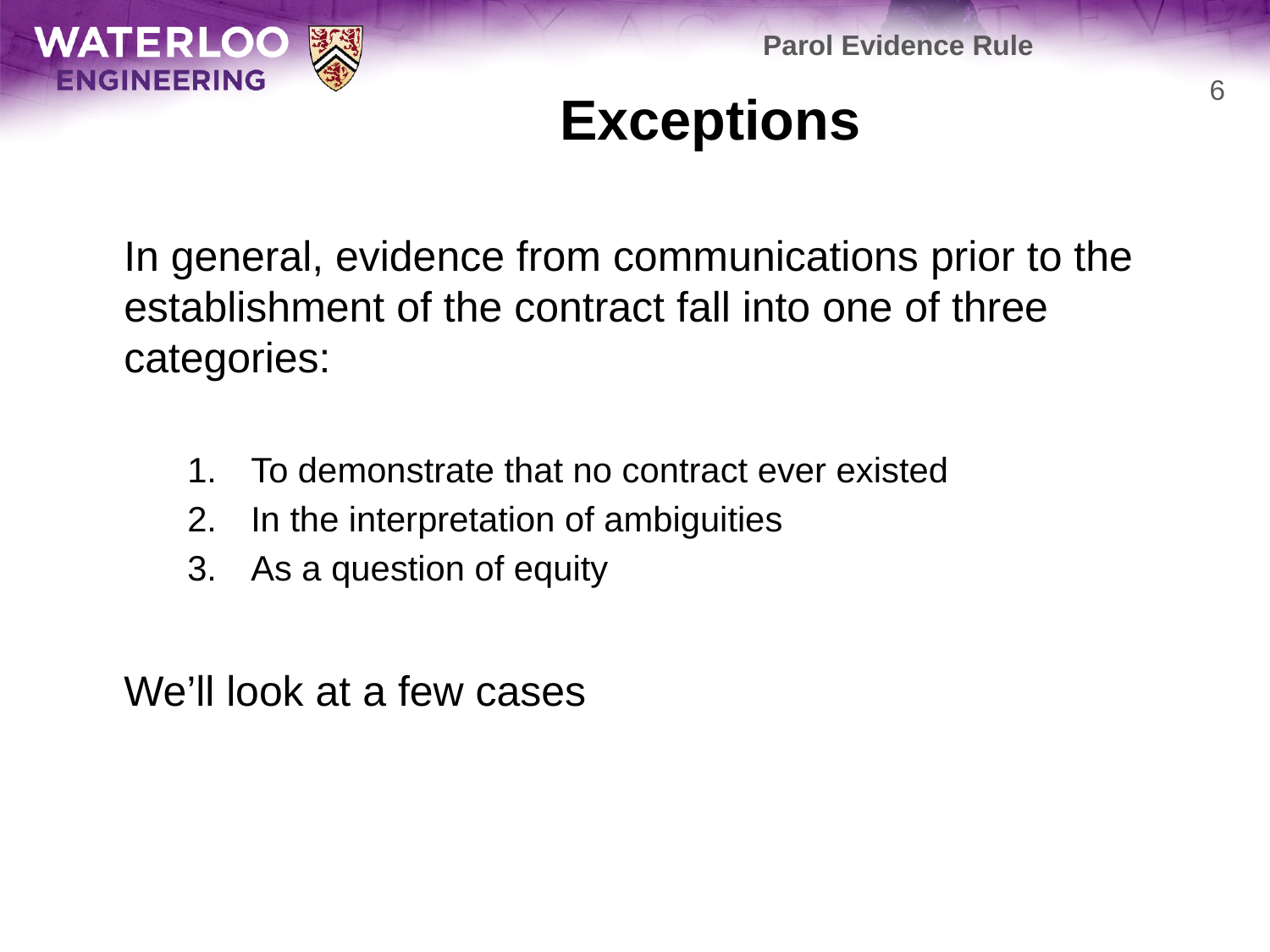

Parol Evidence Rule
# Exceptions
6
	In general, evidence from communications prior to the establishment of the contract fall into one of three categories:

To demonstrate that no contract ever existed
In the interpretation of ambiguities
As a question of equity

	We’ll look at a few cases